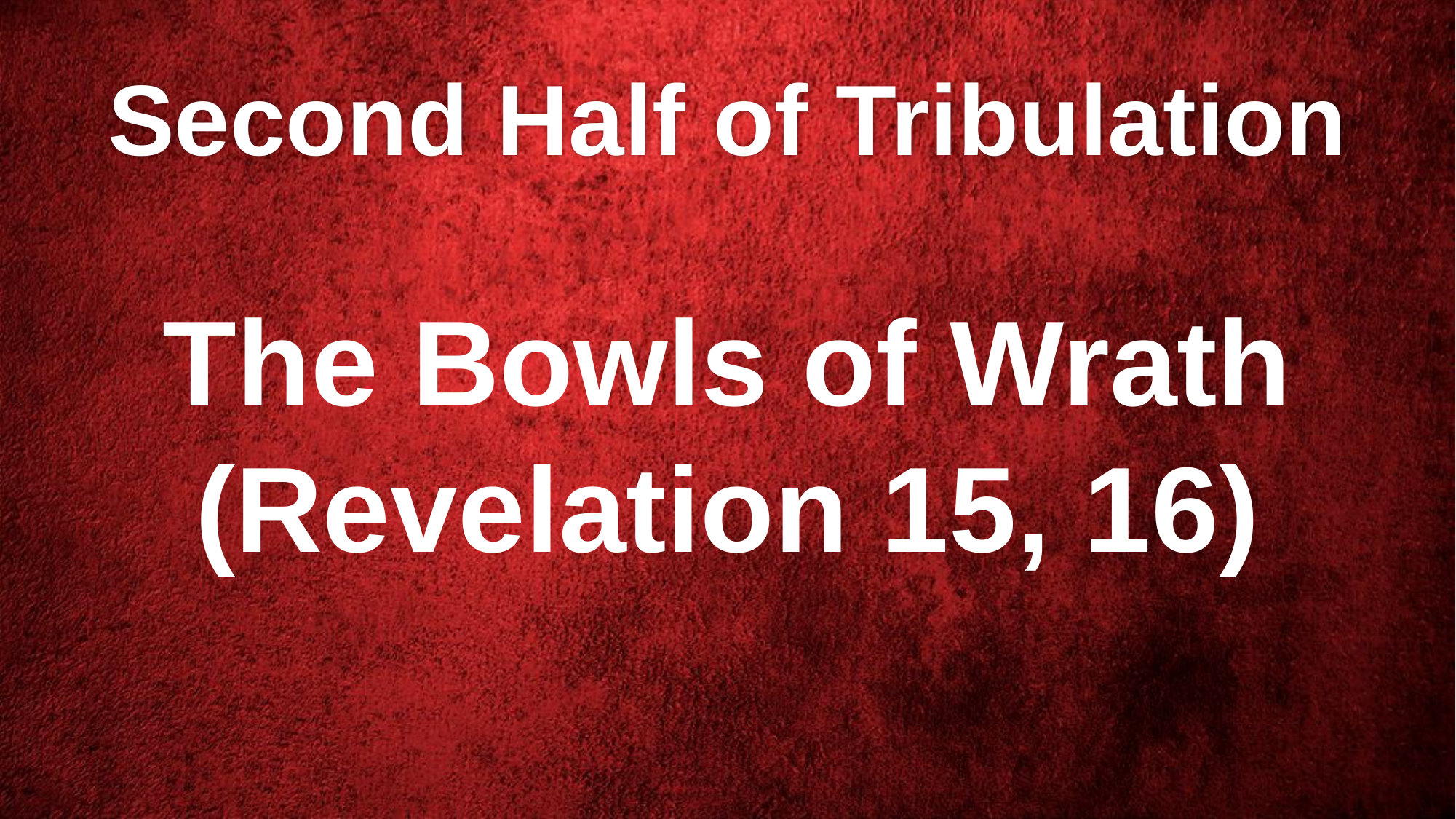

# Second Half of Tribulation
The Bowls of Wrath
(Revelation 15, 16)